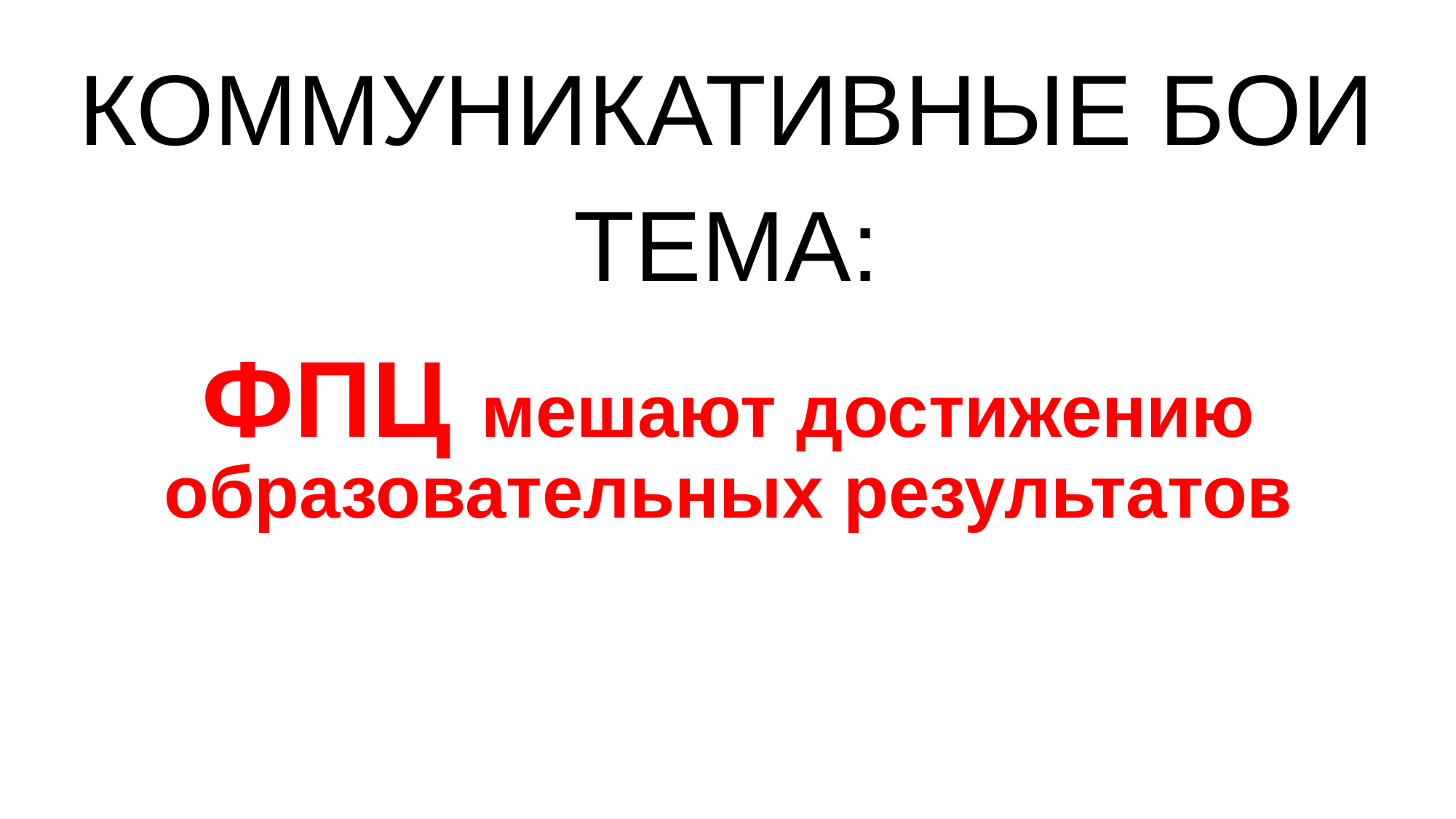

КОММУНИКАТИВНЫЕ БОИ
ТЕМА:
# ФПЦ мешают достижению образовательных результатов